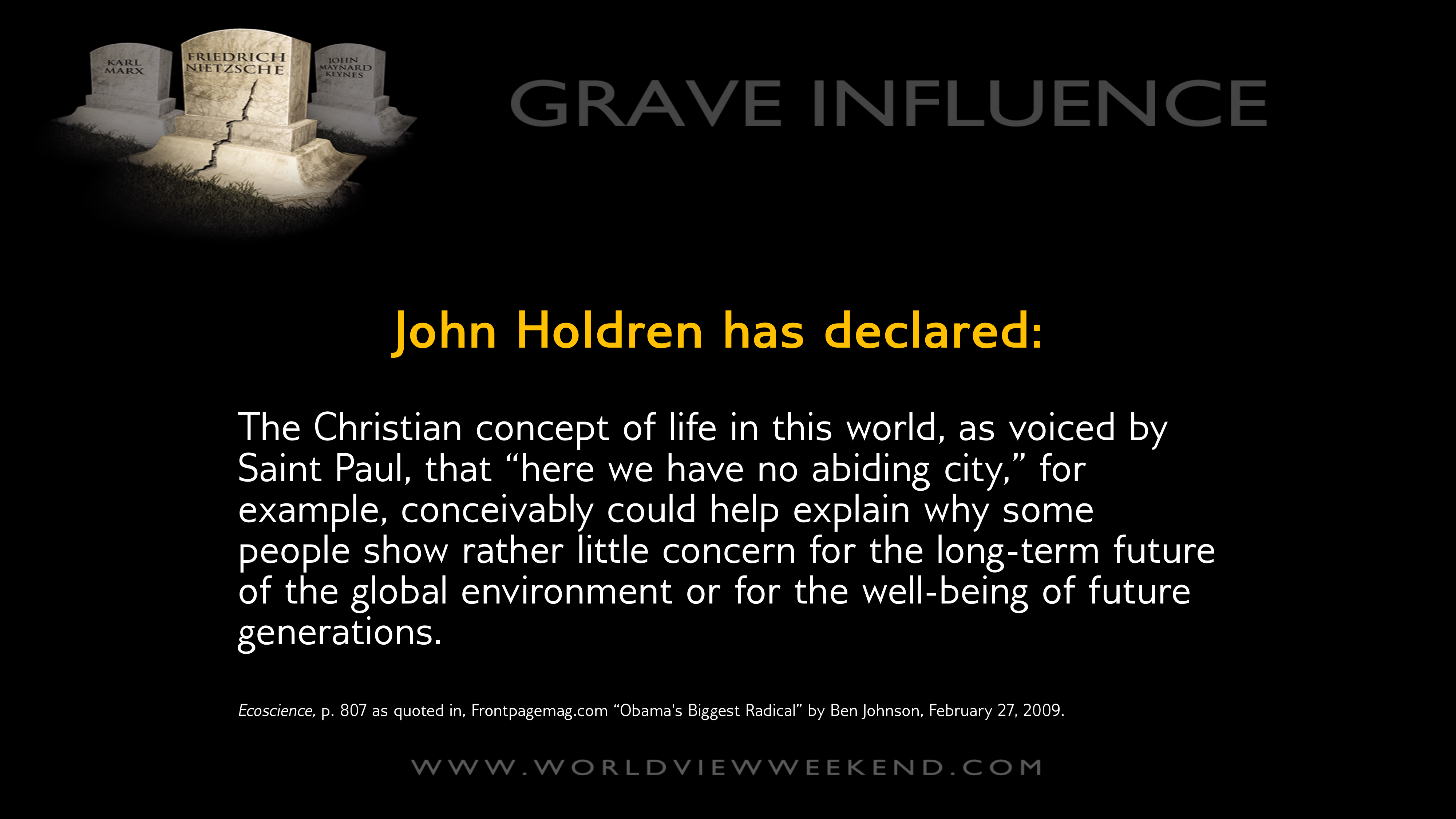

John Holdren has declared:
The Christian concept of life in this world, as voiced by Saint Paul, that “here we have no abiding city,” for example, conceivably could help explain why some people show rather little concern for the long-term future of the global environment or for the well-being of future generations.
Ecoscience, p. 807 as quoted in, Frontpagemag.com “Obama's Biggest Radical” by Ben Johnson, February 27, 2009.